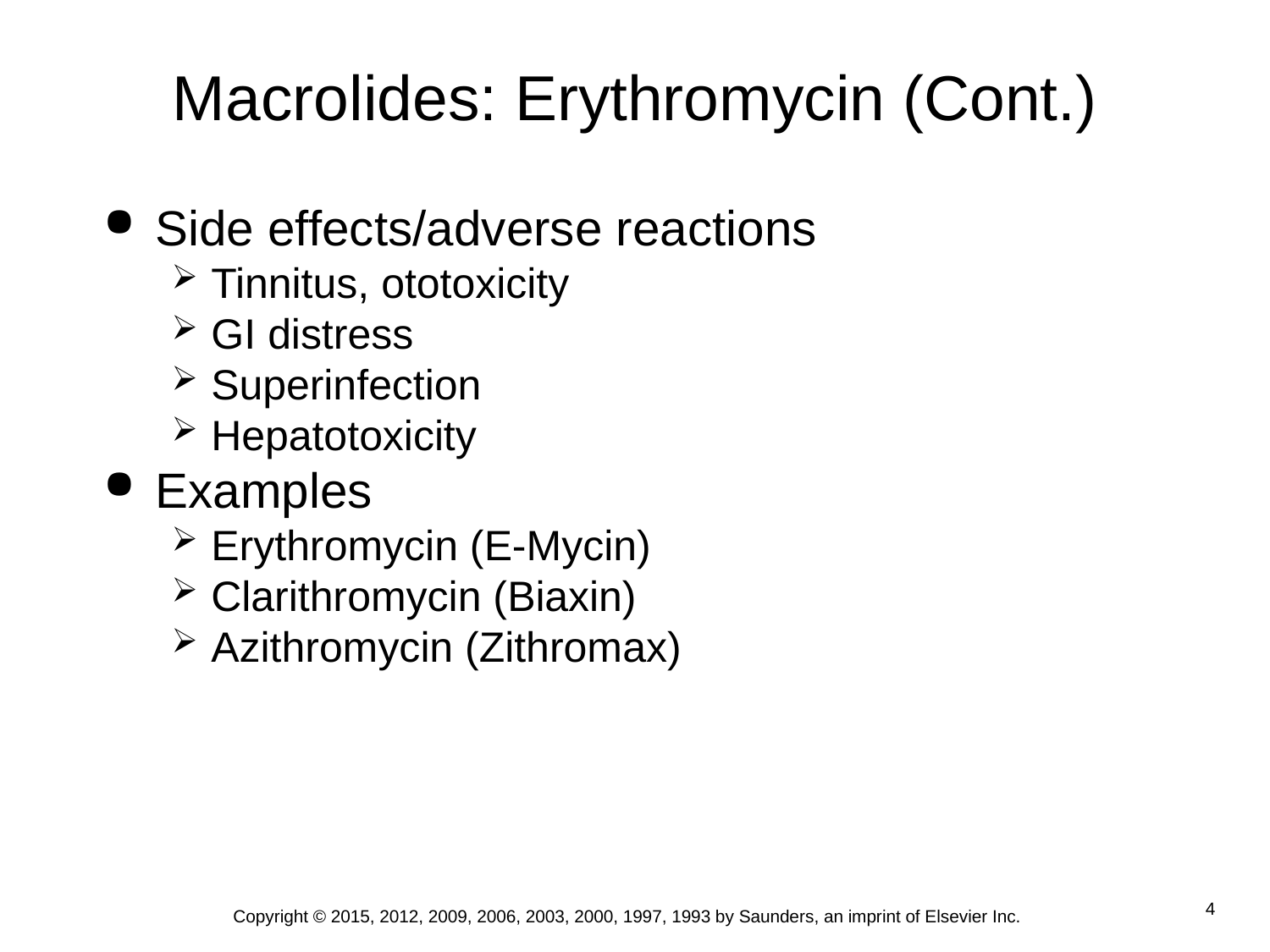

# Macrolides: Erythromycin (Cont.)
Side effects/adverse reactions
Tinnitus, ototoxicity
GI distress
Superinfection
Hepatotoxicity
Examples
Erythromycin (E-Mycin)
Clarithromycin (Biaxin)
Azithromycin (Zithromax)
Copyright © 2015, 2012, 2009, 2006, 2003, 2000, 1997, 1993 by Saunders, an imprint of Elsevier Inc.